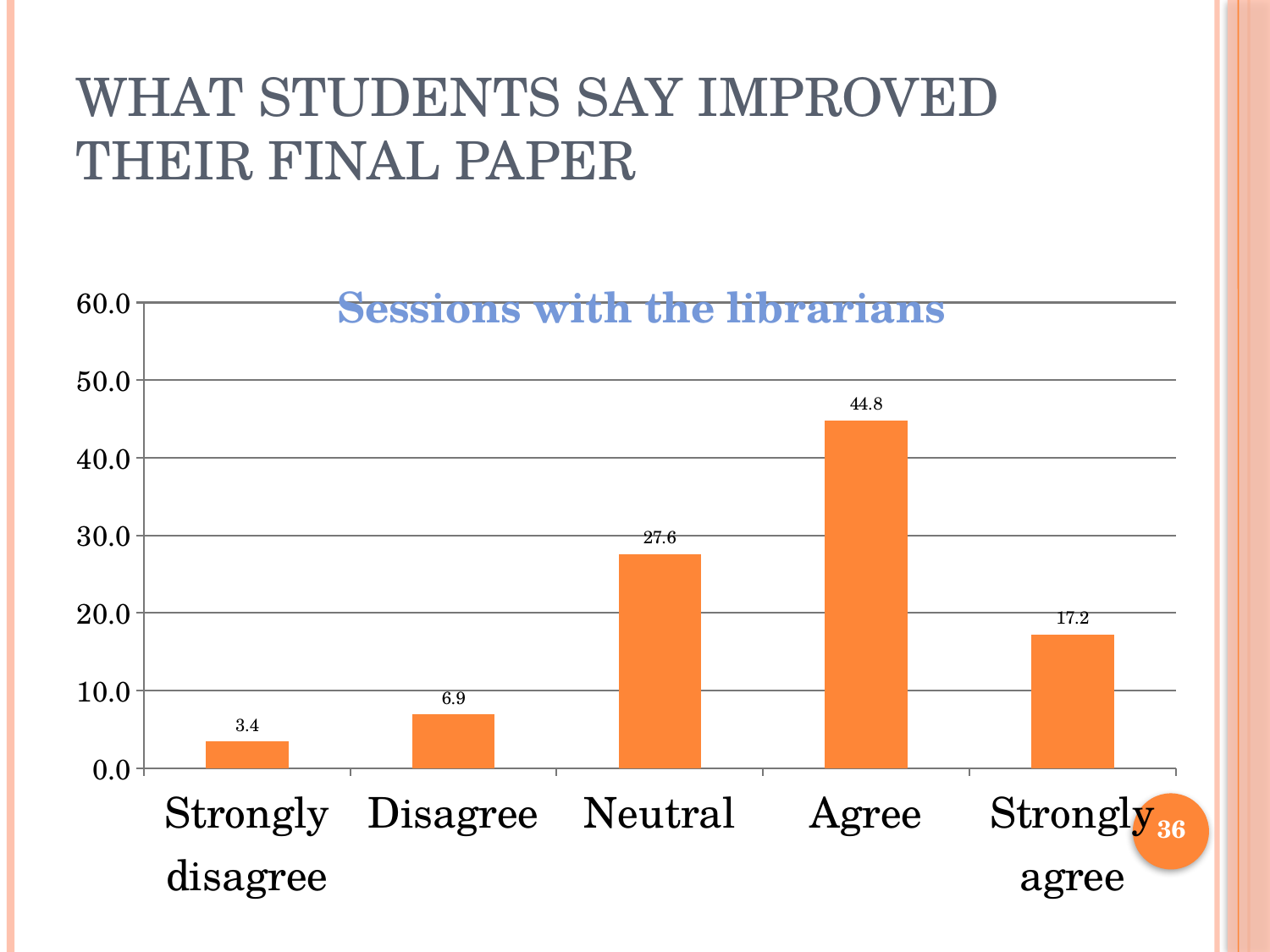

# What students say improved their final paper

### Chart:

| Category | Sessions with the librarians |
|---|---|
| Strongly disagree | 3.4 |
| Disagree | 6.9 |
| Neutral | 27.6 |
| Agree | 44.8 |
| Strongly agree | 17.2 |
36